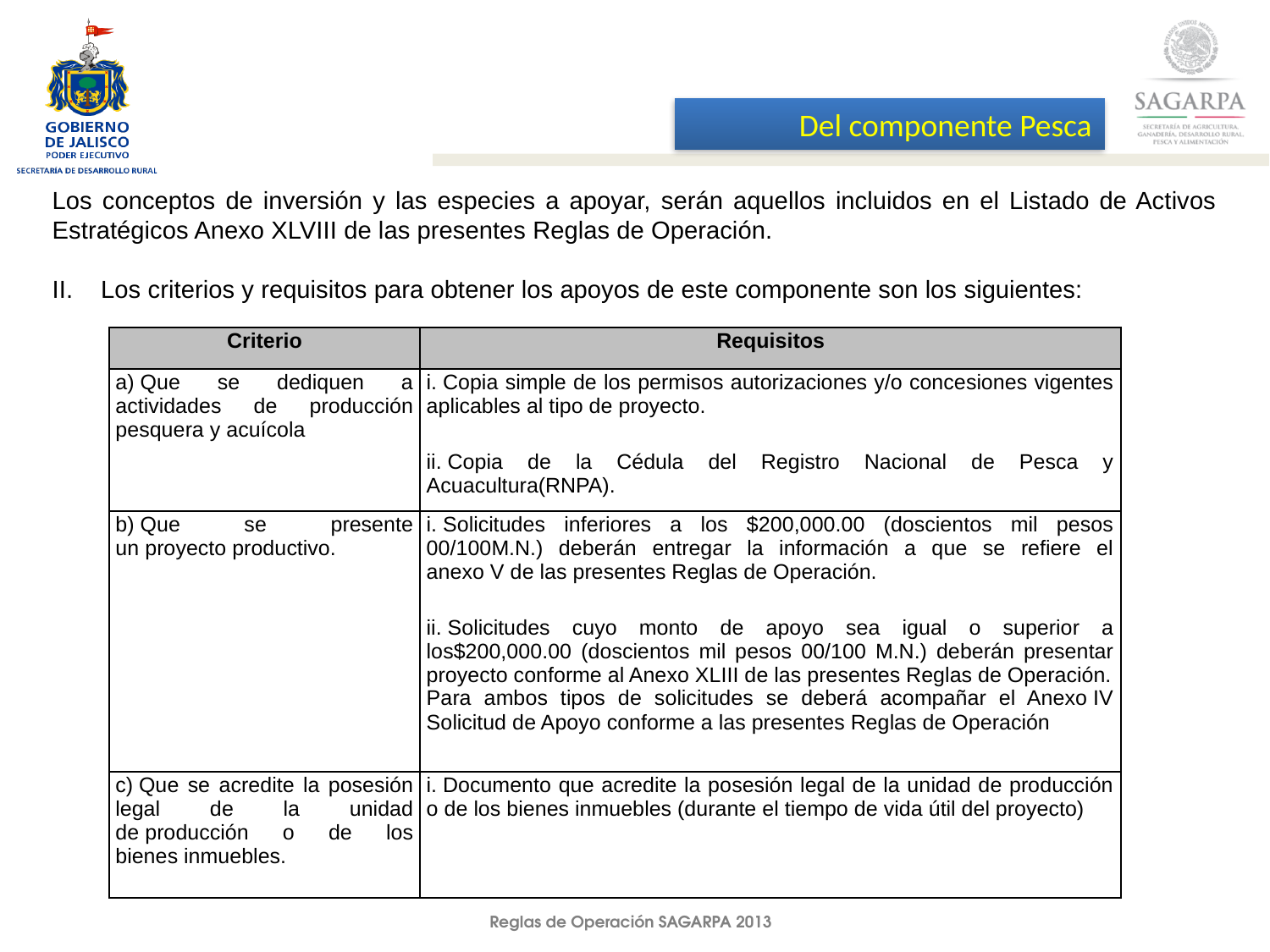

Del componente Pesca
Los conceptos de inversión y las especies a apoyar, serán aquellos incluidos en el Listado de Activos Estratégicos Anexo XLVIII de las presentes Reglas de Operación.

II.    Los criterios y requisitos para obtener los apoyos de este componente son los siguientes:
| Criterio | Requisitos |
| --- | --- |
| a) Que se dediquen a actividades de producción pesquera y acuícola | i. Copia simple de los permisos autorizaciones y/o concesiones vigentes aplicables al tipo de proyecto. ii. Copia de la Cédula del Registro Nacional de Pesca y Acuacultura(RNPA). |
| b) Que se presente un proyecto productivo. | i. Solicitudes inferiores a los $200,000.00 (doscientos mil pesos 00/100M.N.) deberán entregar la información a que se refiere el anexo V de las presentes Reglas de Operación. ii. Solicitudes cuyo monto de apoyo sea igual o superior a los$200,000.00 (doscientos mil pesos 00/100 M.N.) deberán presentar proyecto conforme al Anexo XLIII de las presentes Reglas de Operación. Para ambos tipos de solicitudes se deberá acompañar el Anexo IV Solicitud de Apoyo conforme a las presentes Reglas de Operación |
| c) Que se acredite la posesión legal de la unidad de producción o de los bienes inmuebles. | i. Documento que acredite la posesión legal de la unidad de producción o de los bienes inmuebles (durante el tiempo de vida útil del proyecto) |